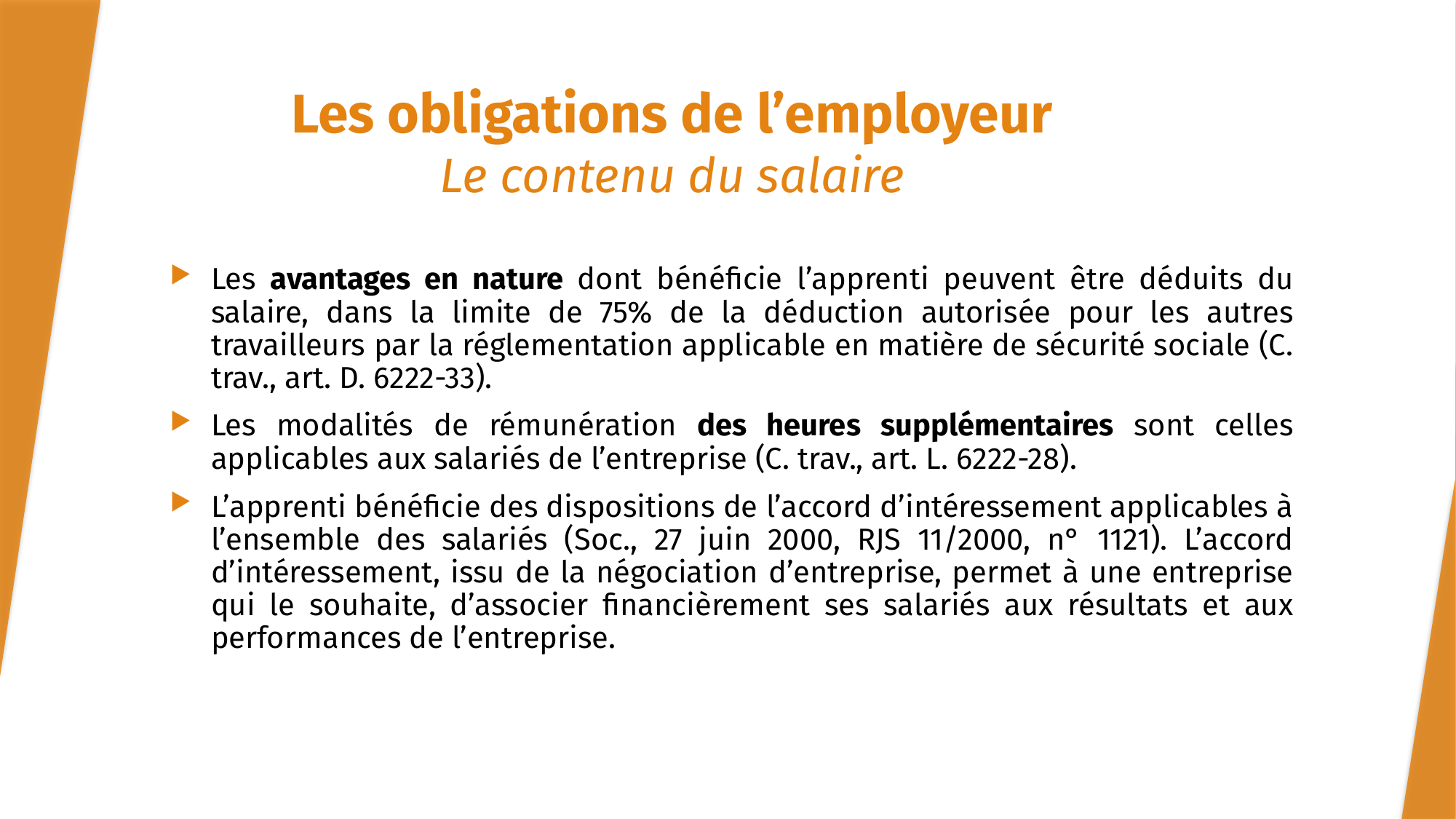

# Les obligations de l’employeur Le contenu du salaire
Les avantages en nature dont bénéficie l’apprenti peuvent être déduits du salaire, dans la limite de 75% de la déduction autorisée pour les autres travailleurs par la réglementation applicable en matière de sécurité sociale (C. trav., art. D. 6222-33).
Les modalités de rémunération des heures supplémentaires sont celles applicables aux salariés de l’entreprise (C. trav., art. L. 6222-28).
L’apprenti bénéficie des dispositions de l’accord d’intéressement applicables à l’ensemble des salariés (Soc., 27 juin 2000, RJS 11/2000, n° 1121). L’accord d’intéressement, issu de la négociation d’entreprise, permet à une entreprise qui le souhaite, d’associer financièrement ses salariés aux résultats et aux performances de l’entreprise.